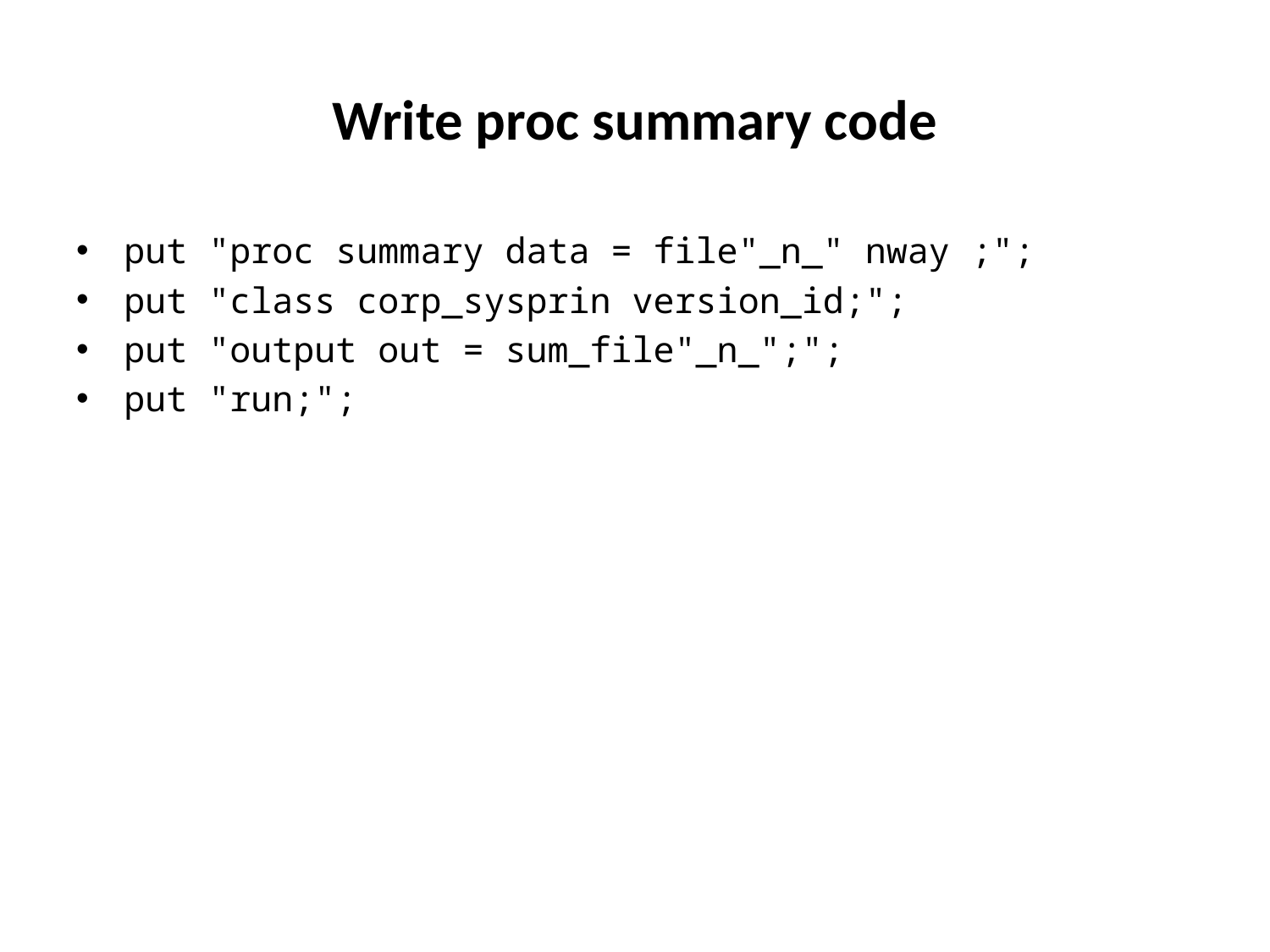

# Write proc summary code
put "proc summary data = file"_n_" nway ;";
put "class corp_sysprin version_id;";
put "output out = sum_file"_n_";";
put "run;";